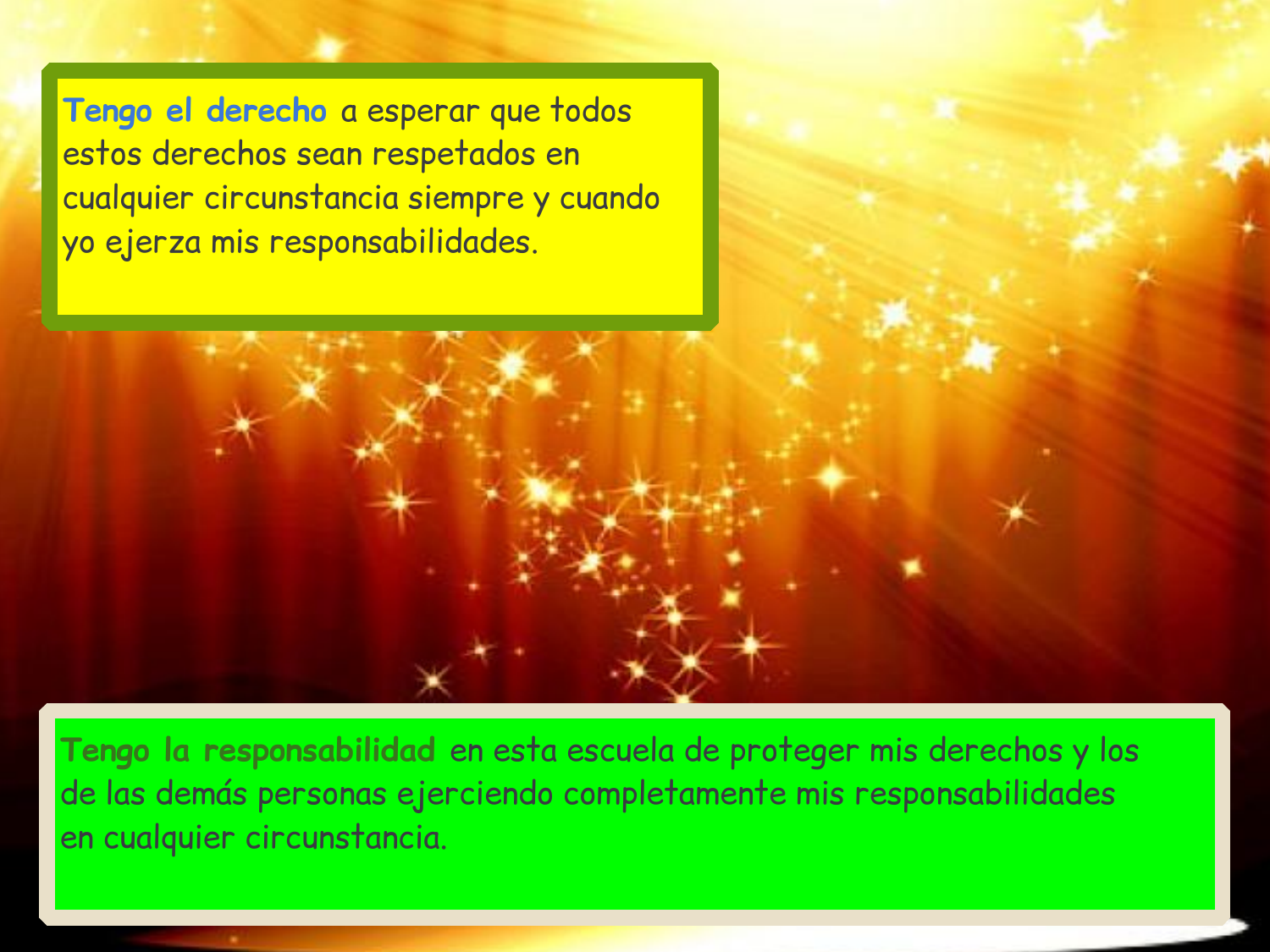

Tengo el derecho a esperar que todos
estos derechos sean respetados en cualquier circunstancia siempre y cuando yo ejerza mis responsabilidades.
Tengo la responsabilidad en esta escuela de proteger mis derechos y los
de las demás personas ejerciendo completamente mis responsabilidades
en cualquier circunstancia.